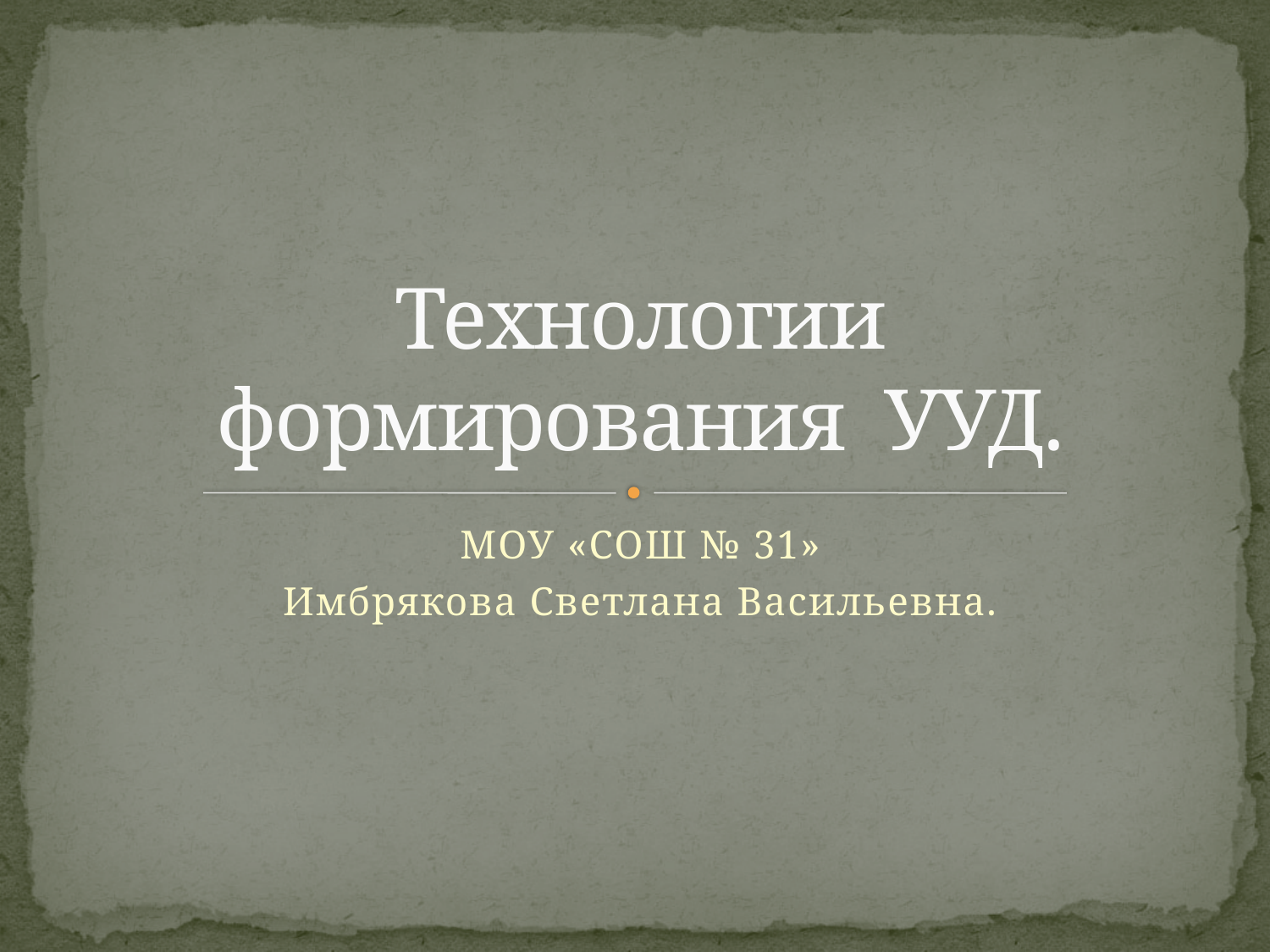

# Технологии формирования  УУД.
МОУ «СОШ № 31»
Имбрякова Светлана Васильевна.